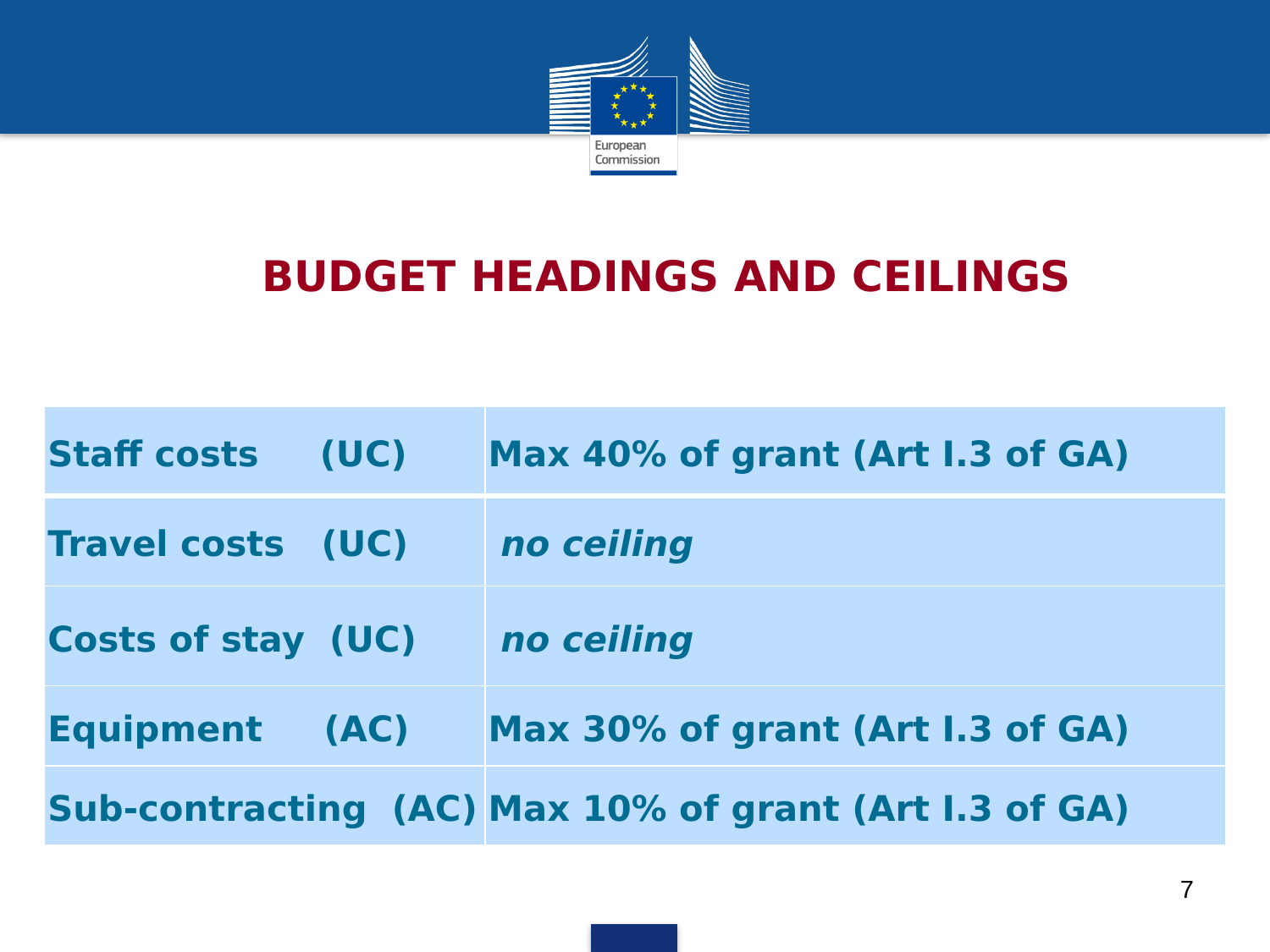

Budget headings and ceilings

| Staff costs (UC) | Max 40% of grant (Art I.3 of GA) |
| --- | --- |
| Travel costs (UC) | no ceiling |
| Costs of stay (UC) | no ceiling |
| Equipment (AC) | Max 30% of grant (Art I.3 of GA) |
| Sub-contracting (AC) | Max 10% of grant (Art I.3 of GA) |
7